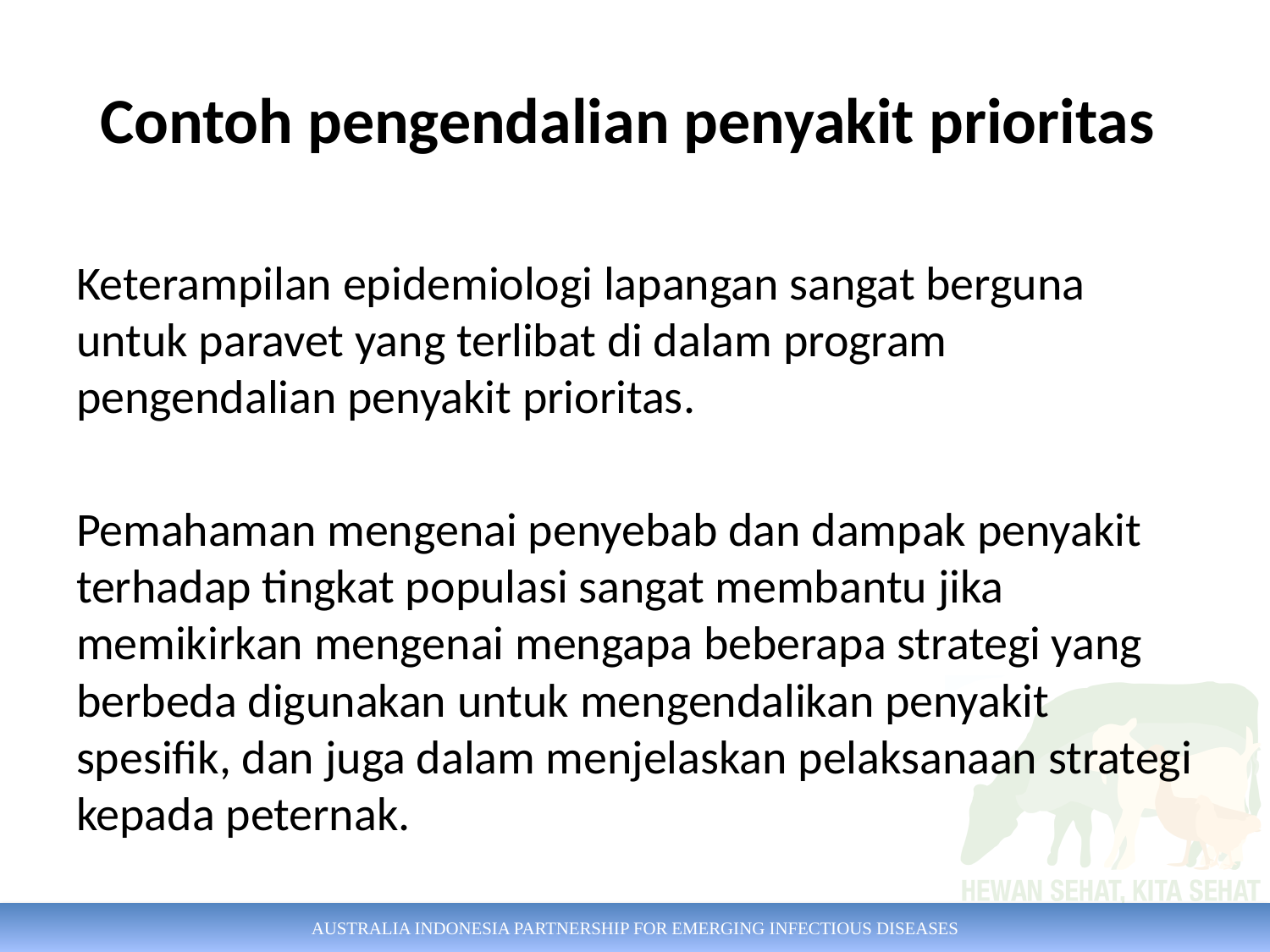

# Contoh pengendalian penyakit prioritas
Keterampilan epidemiologi lapangan sangat berguna untuk paravet yang terlibat di dalam program pengendalian penyakit prioritas.

Pemahaman mengenai penyebab dan dampak penyakit terhadap tingkat populasi sangat membantu jika memikirkan mengenai mengapa beberapa strategi yang berbeda digunakan untuk mengendalikan penyakit spesifik, dan juga dalam menjelaskan pelaksanaan strategi kepada peternak.